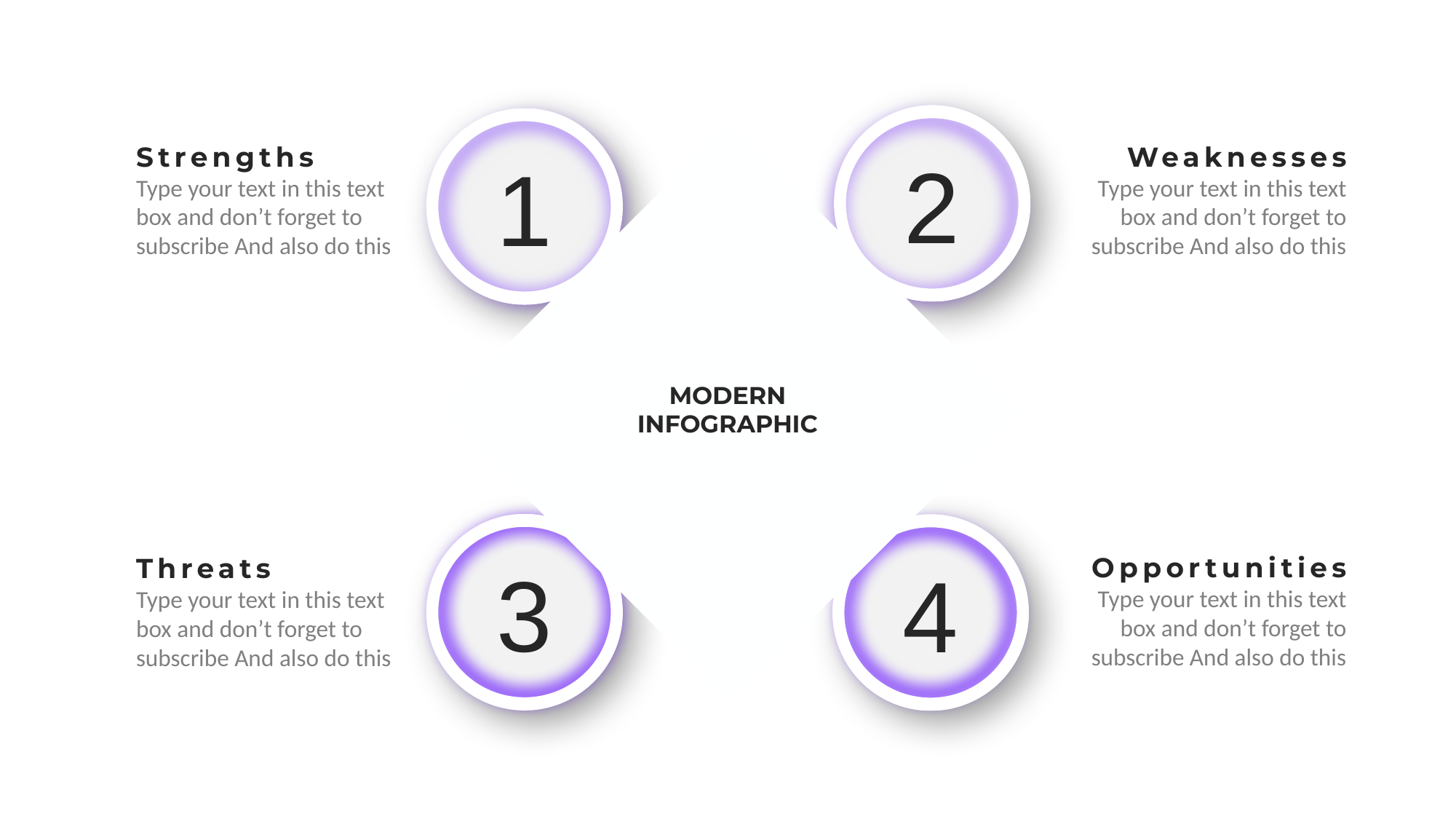

2

1

Strengths
Type your text in this text box and don’t forget to subscribe And also do this
Weaknesses
Type your text in this text box and don’t forget to subscribe And also do this

MODERN
INFOGRAPHIC
3

4

Opportunities
Type your text in this text box and don’t forget to subscribe And also do this
Threats
Type your text in this text box and don’t forget to subscribe And also do this